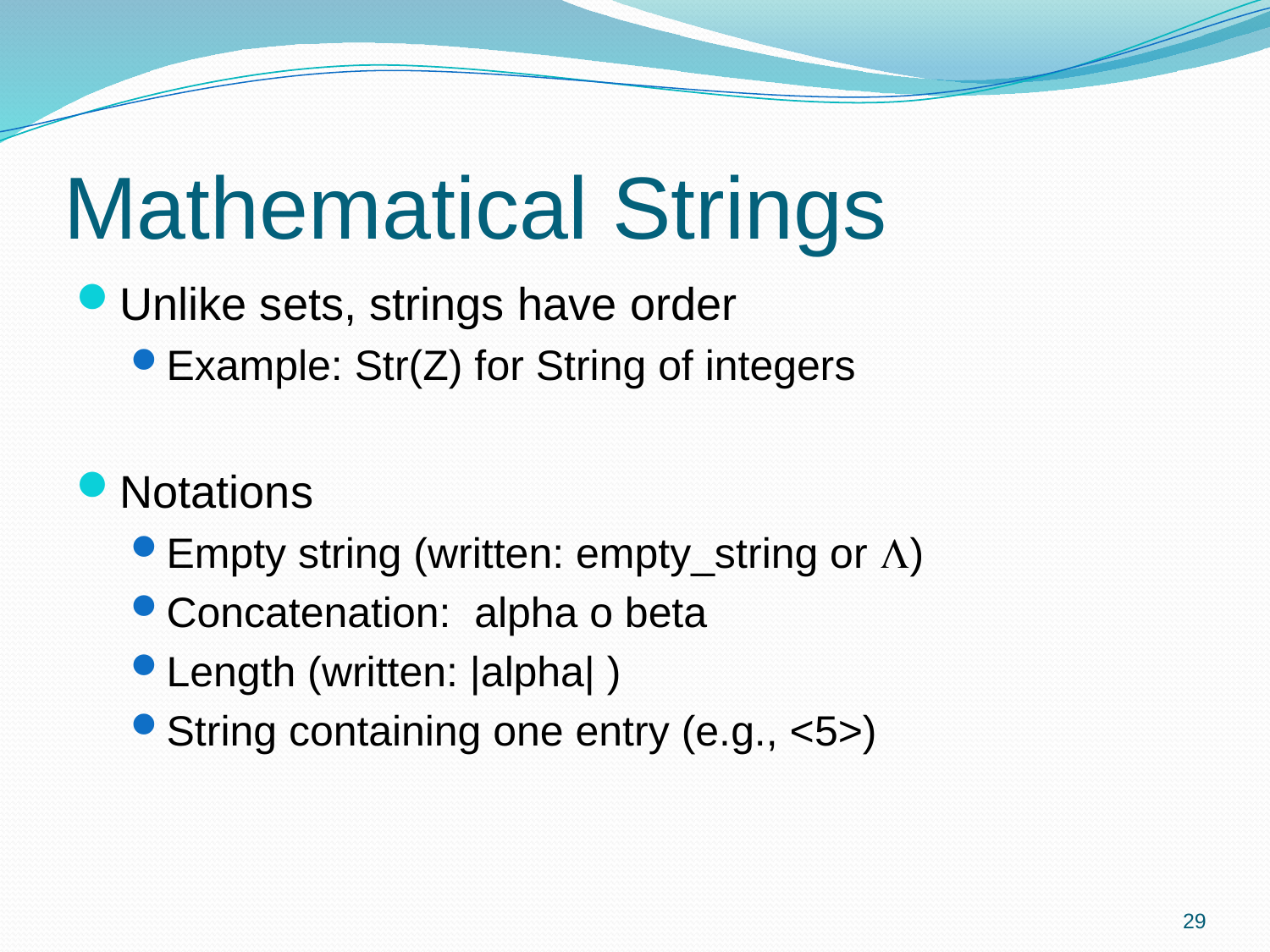

# Mathematical Strings
Unlike sets, strings have order
Example: Str(Z) for String of integers

Notations
Empty string (written: empty_string or Λ)
Concatenation:  alpha o beta
Length (written: |alpha| )
String containing one entry (e.g., <5>)
29